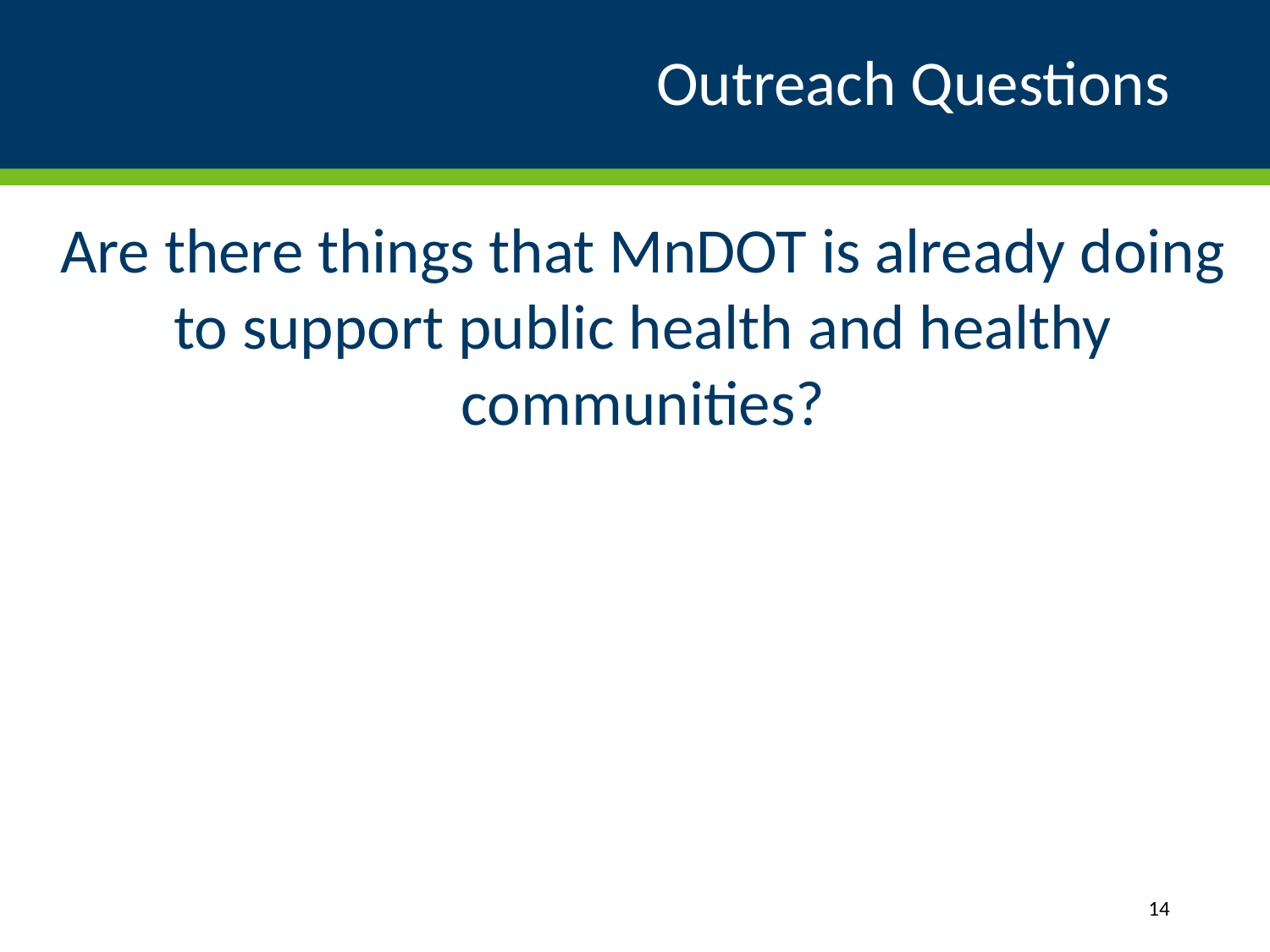

# Outreach Questions
Are there things that MnDOT is already doing to support public health and healthy communities?

14